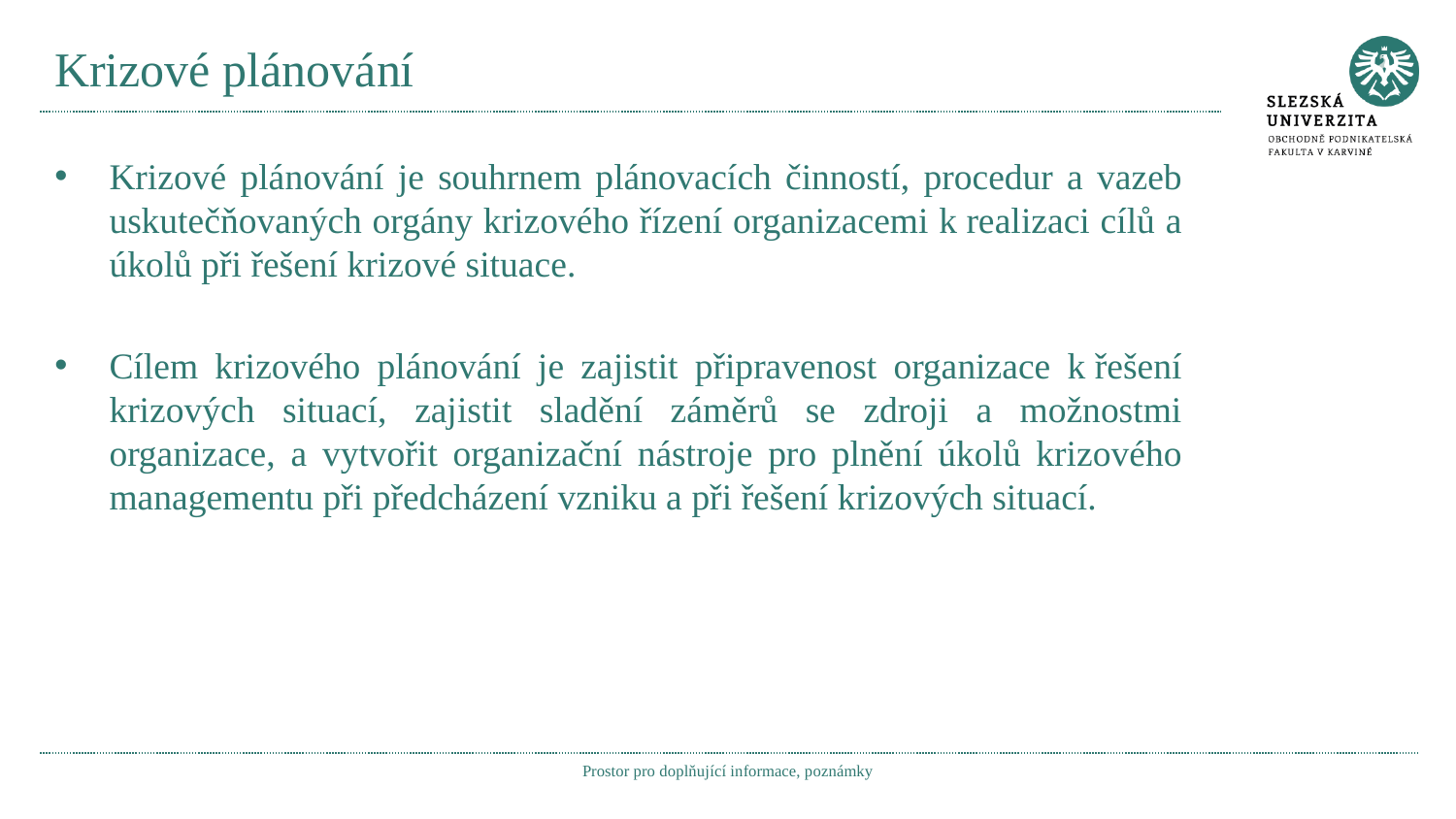

# Krizové plánování
Krizové plánování je souhrnem plánovacích činností, procedur a vazeb uskutečňovaných orgány krizového řízení organizacemi k realizaci cílů a úkolů při řešení krizové situace.

Cílem krizového plánování je zajistit připravenost organizace k řešení krizových situací, zajistit sladění záměrů se zdroji a možnostmi organizace, a vytvořit organizační nástroje pro plnění úkolů krizového managementu při předcházení vzniku a při řešení krizových situací.

Prostor pro doplňující informace, poznámky